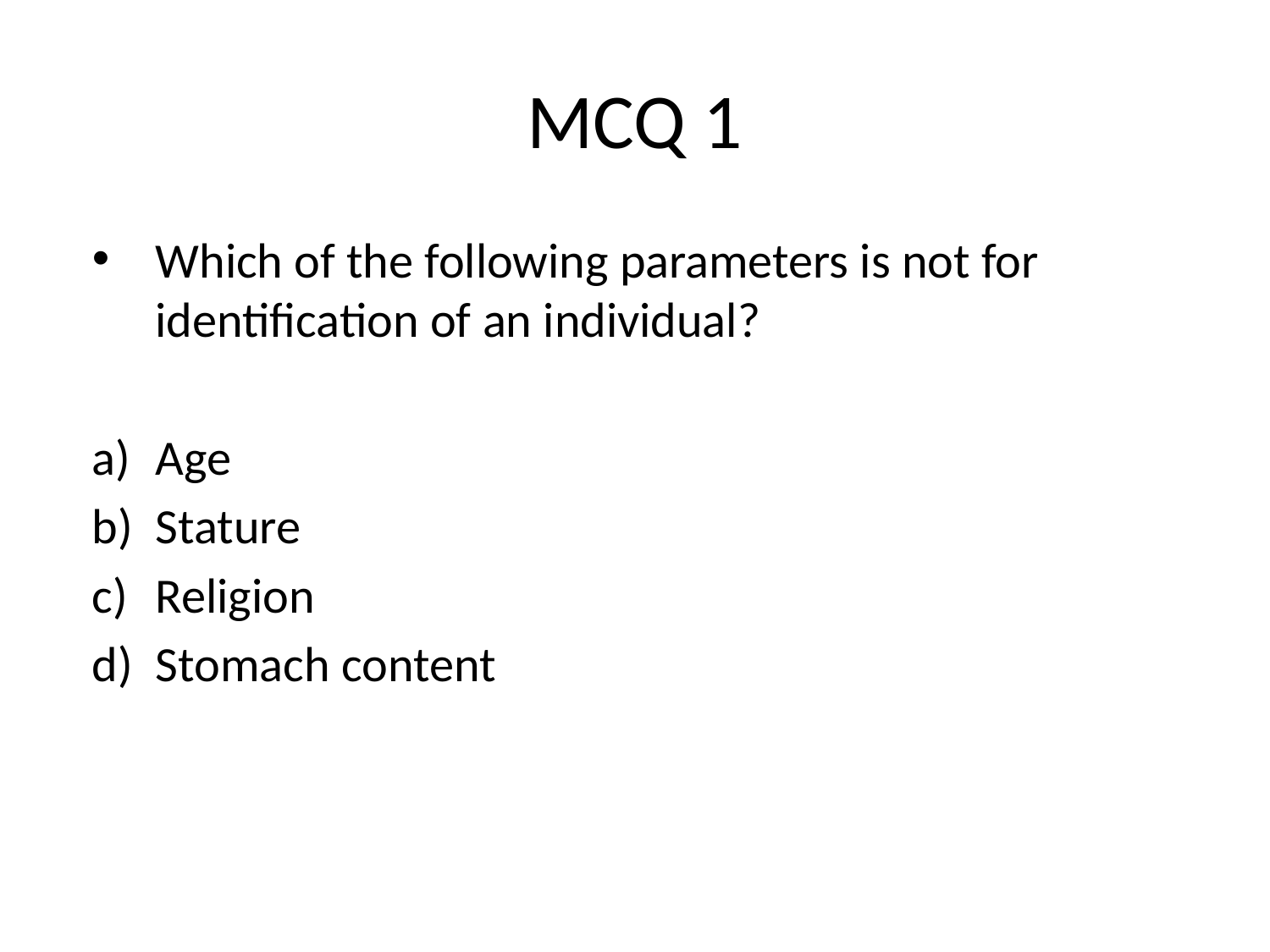

# MCQ 1
Which of the following parameters is not for identification of an individual?

Age
Stature
Religion
Stomach content